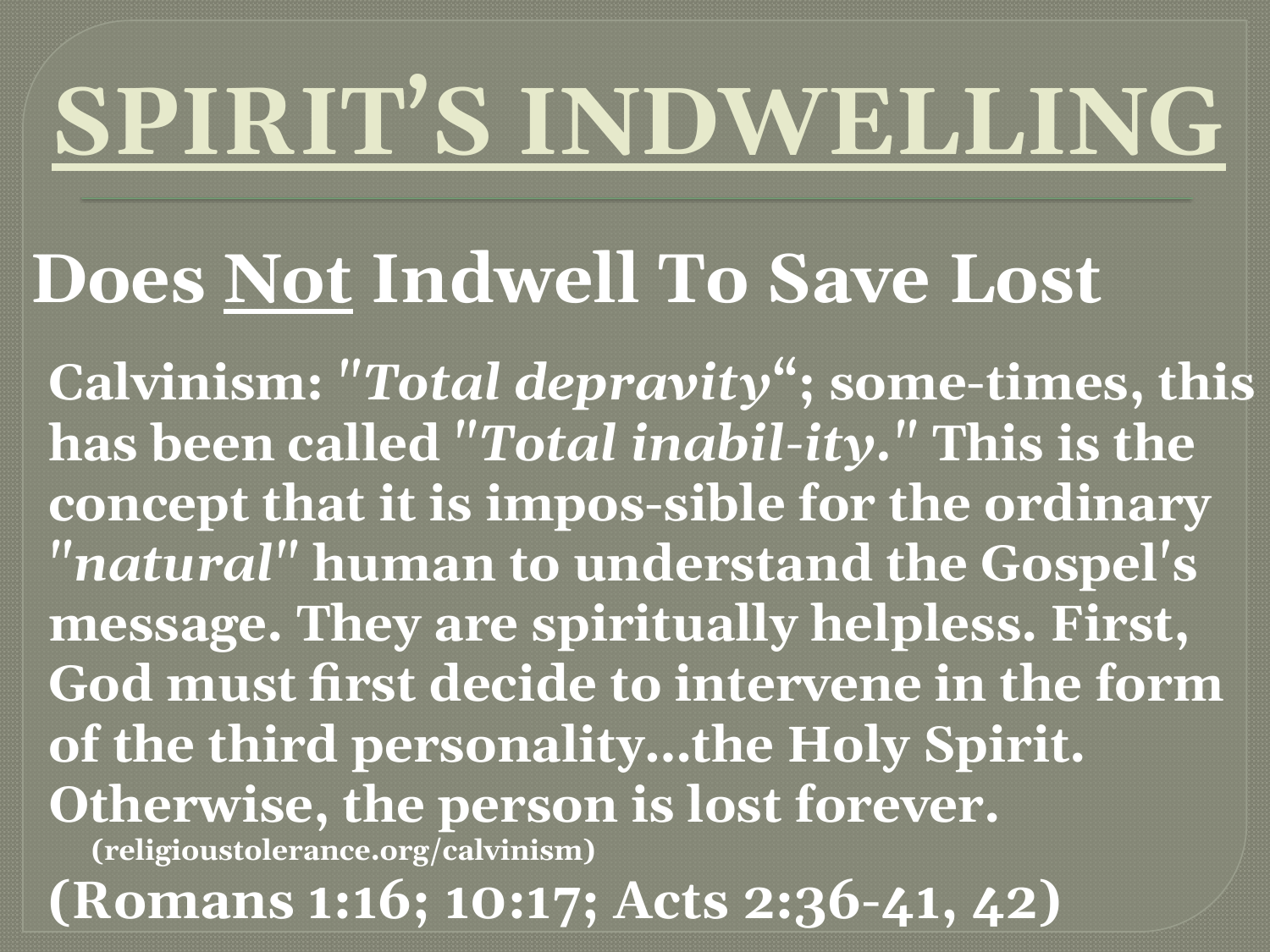

# SPIRIT’S INDWELLING

 Does Not Indwell To Save Lost

	Calvinism: "Total depravity“; some-times, this has been called "Total inabil-ity." This is the concept that it is impos-sible for the ordinary "natural" human to understand the Gospel's message. They are spiritually helpless. First, God must first decide to intervene in the form of the third personality…the Holy Spirit. Otherwise, the person is lost forever.
			      (religioustolerance.org/calvinism)
	(Romans 1:16; 10:17; Acts 2:36-41, 42)